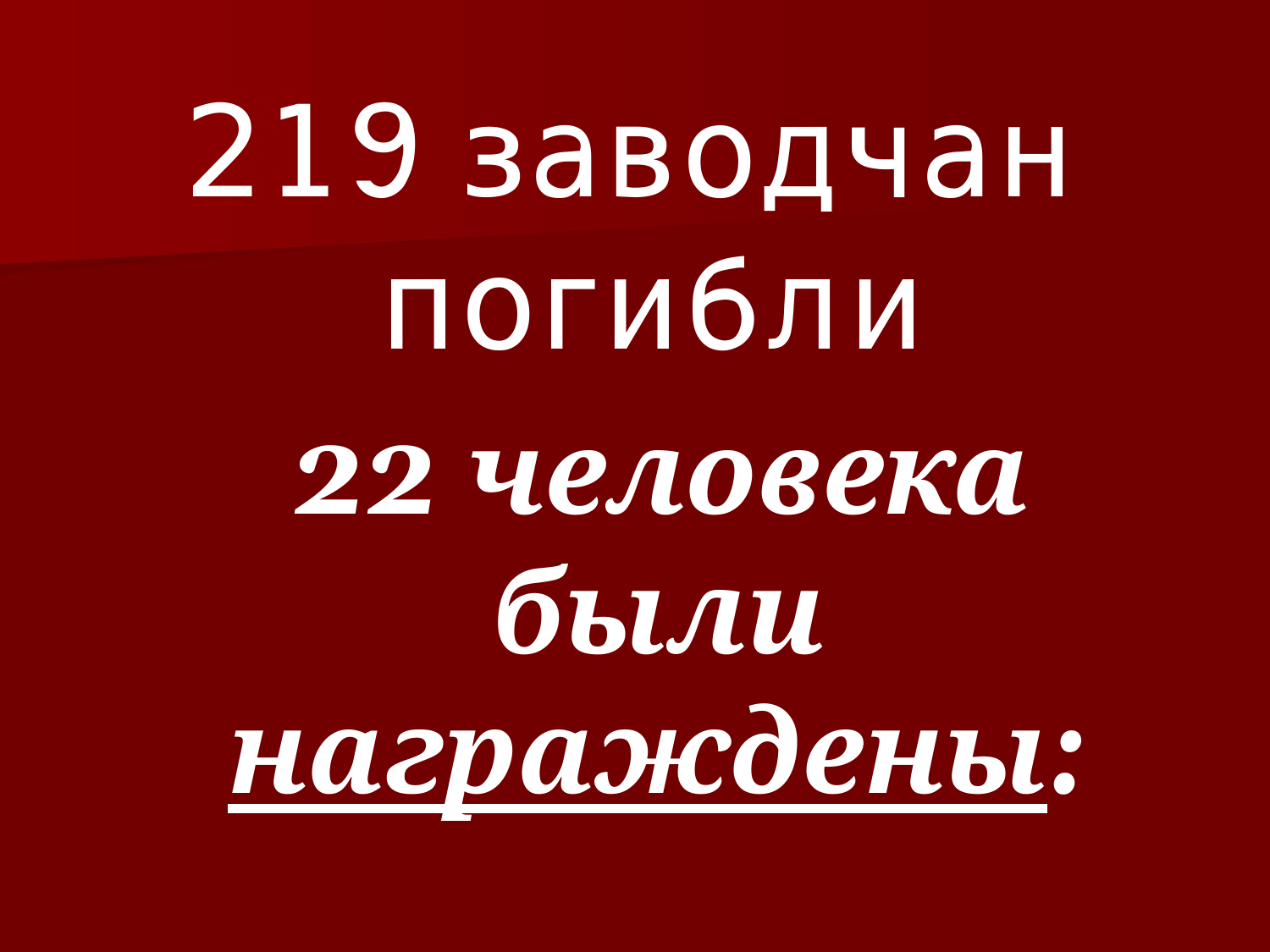

219 заводчан погибли
  22 человека были награждены: